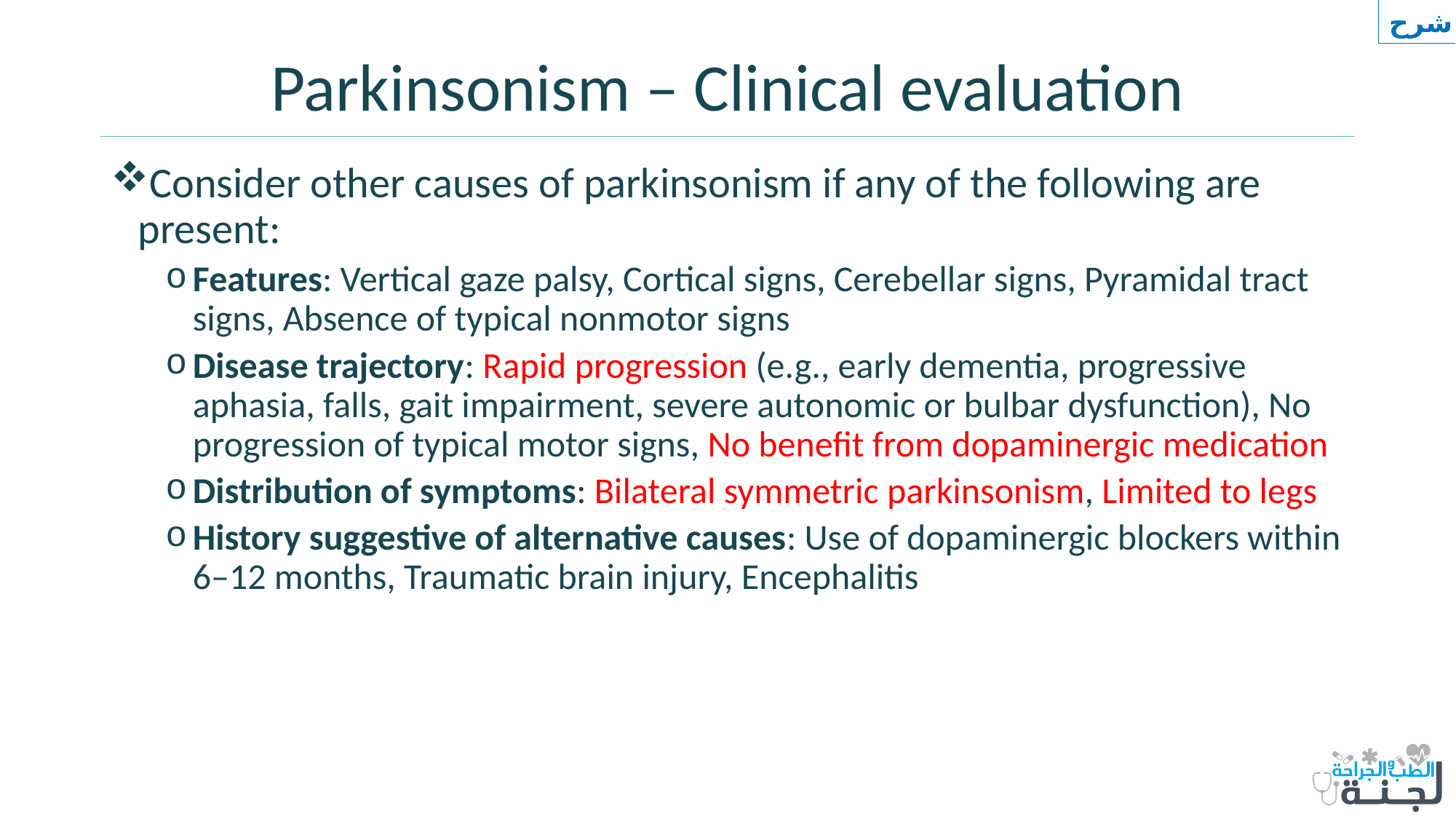

شرح
# Parkinsonism – Clinical evaluation
Consider other causes of parkinsonism if any of the following are present:
Features: Vertical gaze palsy, Cortical signs, Cerebellar signs, Pyramidal tract signs, Absence of typical nonmotor signs
Disease trajectory: Rapid progression (e.g., early dementia, progressive aphasia, falls, gait impairment, severe autonomic or bulbar dysfunction), No progression of typical motor signs, No benefit from dopaminergic medication
Distribution of symptoms: Bilateral symmetric parkinsonism, Limited to legs
History suggestive of alternative causes: Use of dopaminergic blockers within 6–12 months, Traumatic brain injury, Encephalitis